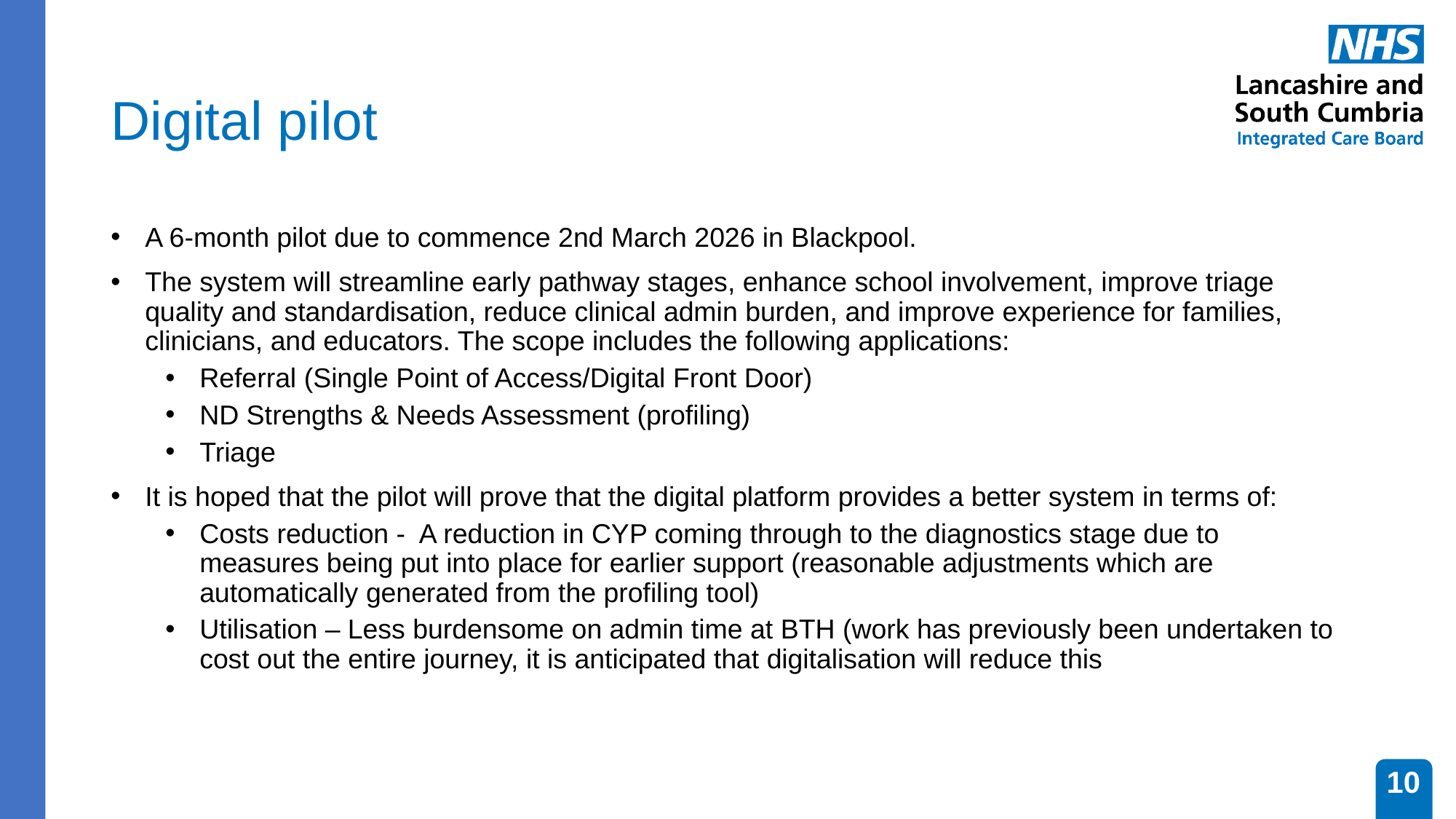

# Digital pilot
A 6-month pilot due to commence 2nd March 2026 in Blackpool.
The system will streamline early pathway stages, enhance school involvement, improve triage quality and standardisation, reduce clinical admin burden, and improve experience for families, clinicians, and educators. The scope includes the following applications:
Referral (Single Point of Access/Digital Front Door)
ND Strengths & Needs Assessment (profiling)
Triage
It is hoped that the pilot will prove that the digital platform provides a better system in terms of:
Costs reduction -  A reduction in CYP coming through to the diagnostics stage due to measures being put into place for earlier support (reasonable adjustments which are automatically generated from the profiling tool)
Utilisation – Less burdensome on admin time at BTH (work has previously been undertaken to cost out the entire journey, it is anticipated that digitalisation will reduce this

10